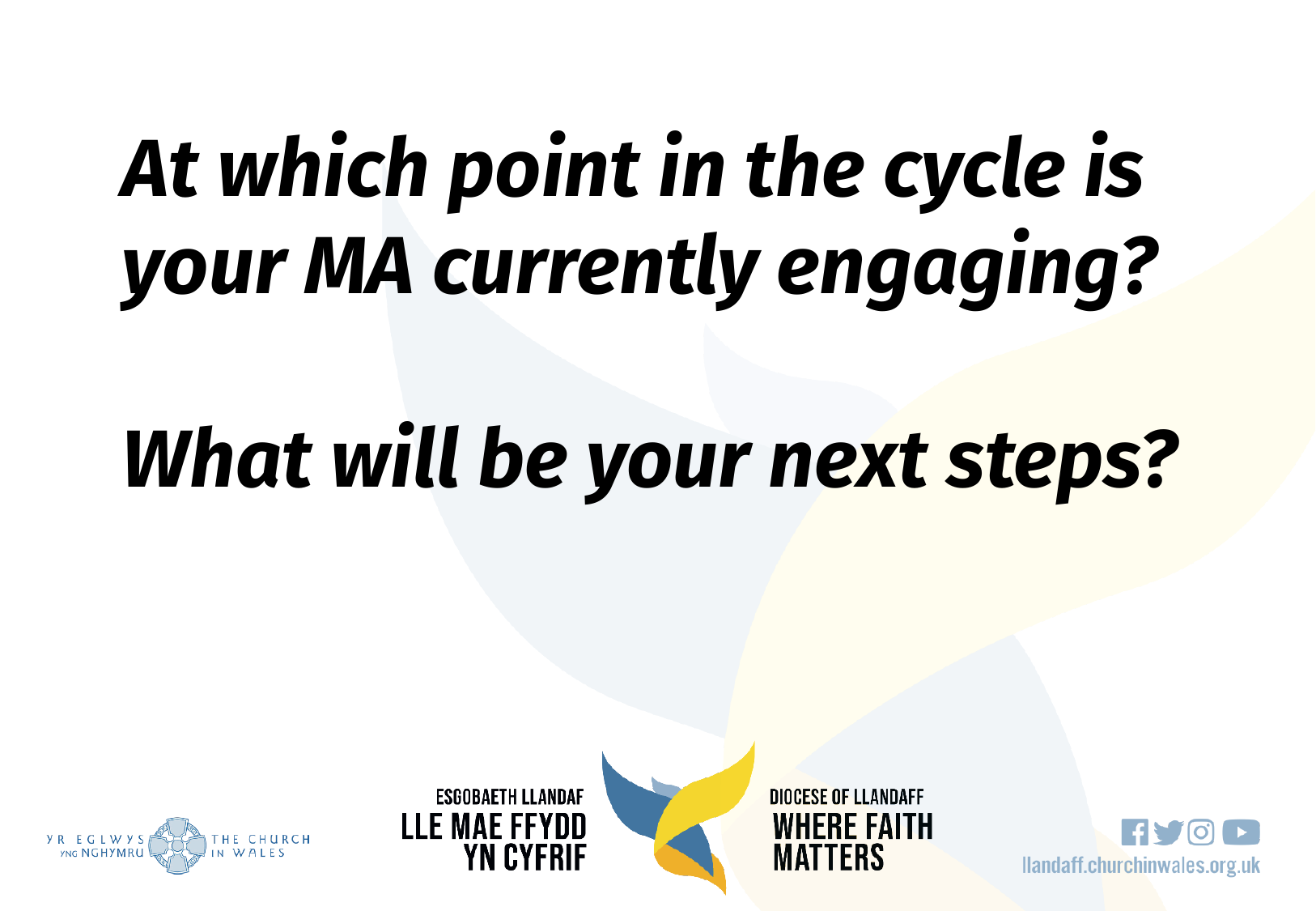

At which point in the cycle is your MA currently engaging?

What will be your next steps?